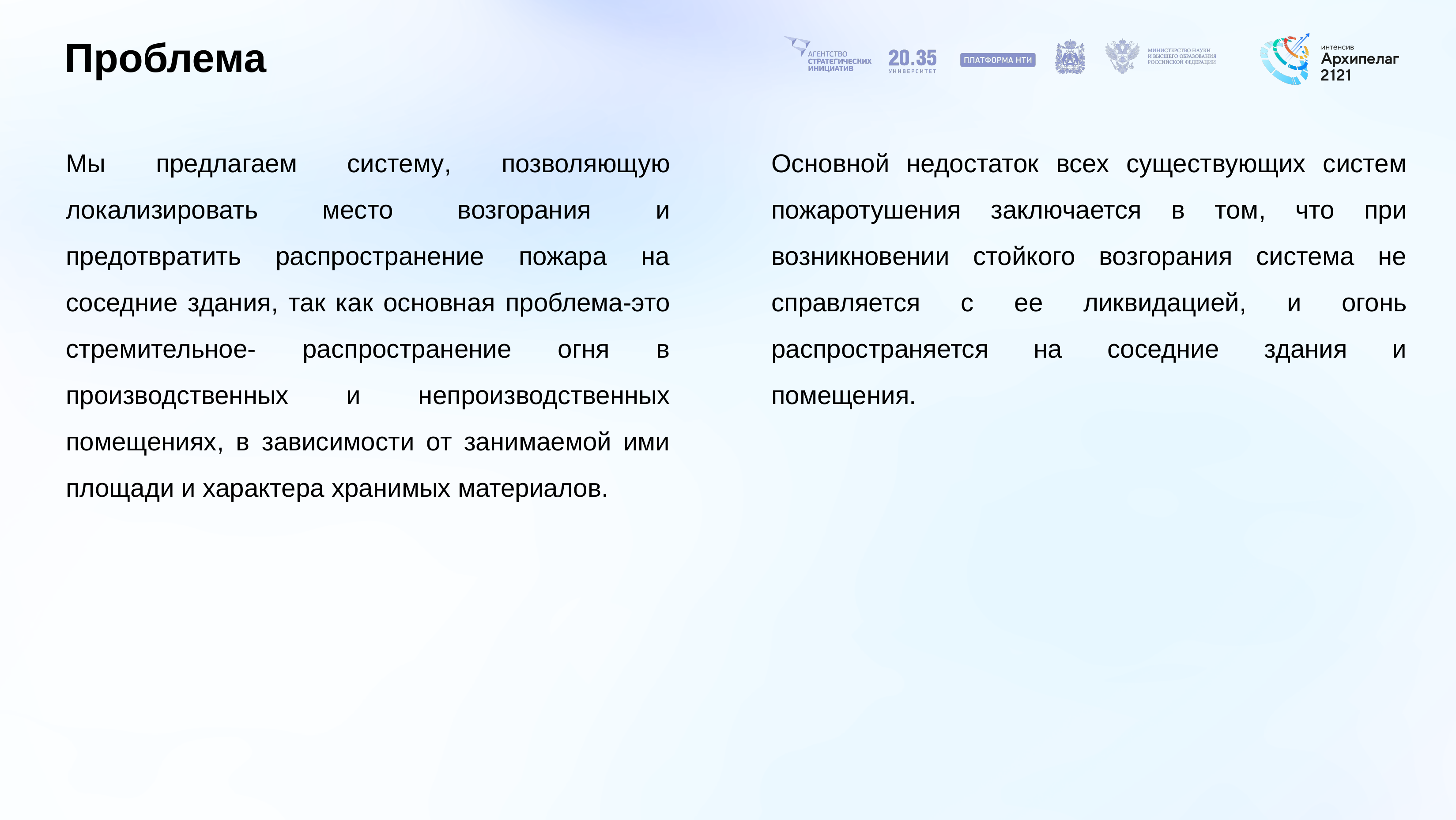

# Проблема
Мы предлагаем систему, позволяющую локализировать место возгорания и предотвратить распространение пожара на соседние здания, так как основная проблема-это стремительное- распространение огня в производственных и непроизводственных помещениях, в зависимости от занимаемой ими площади и характера хранимых материалов.
Основной недостаток всех существующих систем пожаротушения заключается в том, что при возникновении стойкого возгорания система не справляется с ее ликвидацией, и огонь распространяется на соседние здания и помещения.